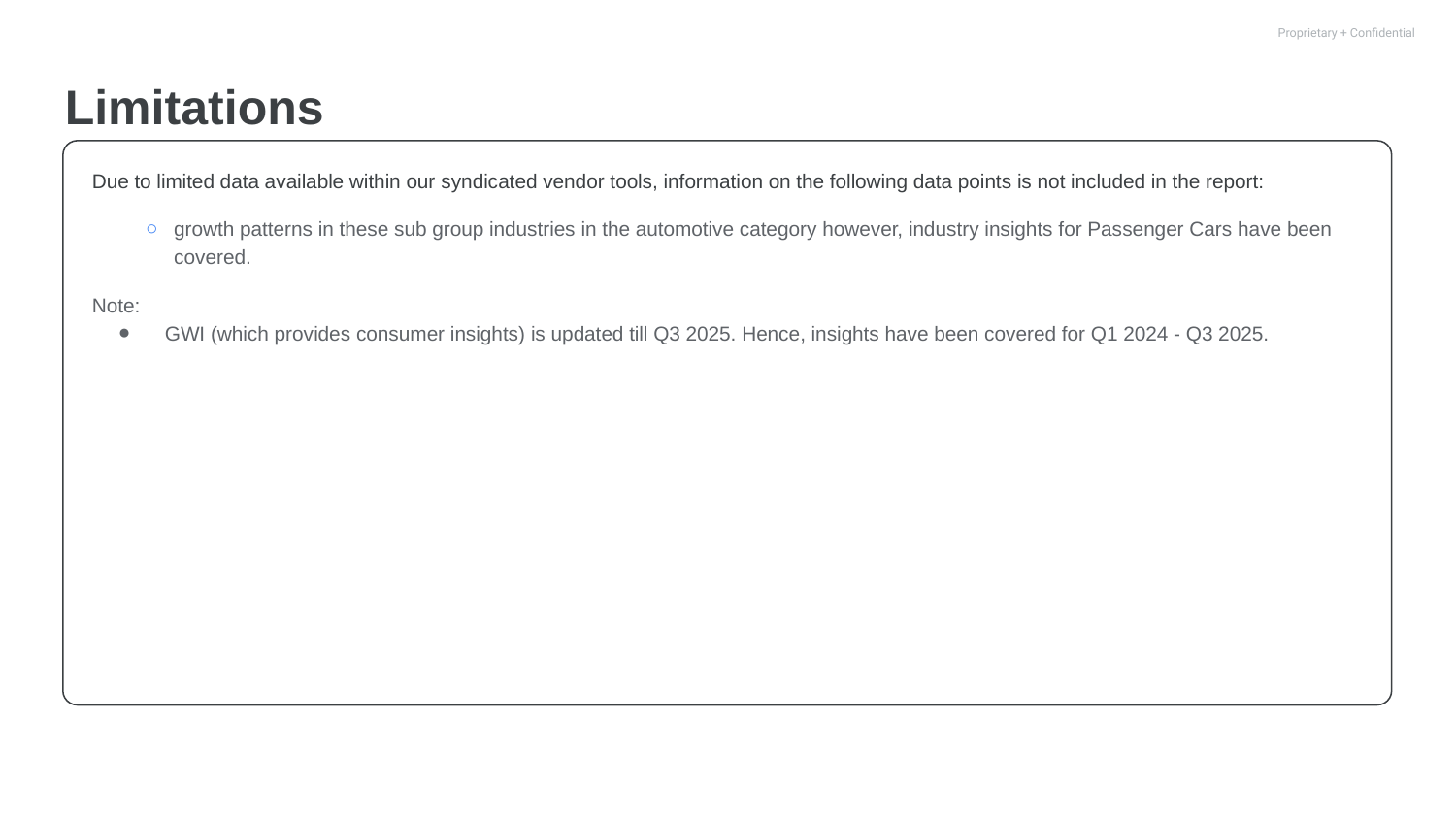

# Limitations

Due to limited data available within our syndicated vendor tools, information on the following data points is not included in the report:
growth patterns in these sub group industries in the automotive category however, industry insights for Passenger Cars have been covered.
Note:
GWI (which provides consumer insights) is updated till Q3 2025. Hence, insights have been covered for Q1 2024 - Q3 2025.